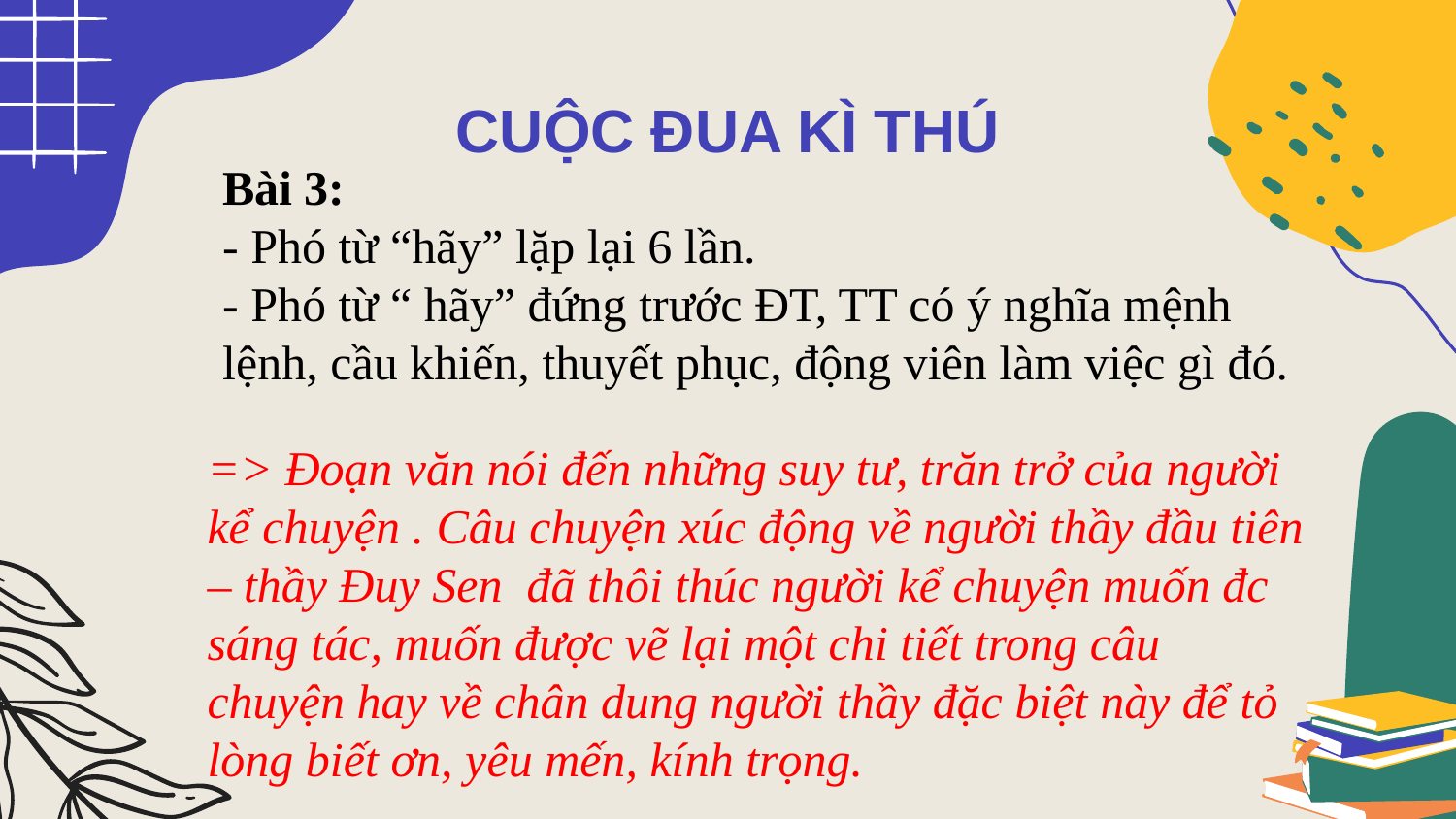

# CUỘC ĐUA KÌ THÚ
Bài 3:
- Phó từ “hãy” lặp lại 6 lần.
- Phó từ “ hãy” đứng trước ĐT, TT có ý nghĩa mệnh lệnh, cầu khiến, thuyết phục, động viên làm việc gì đó.
=> Đoạn văn nói đến những suy tư, trăn trở của người kể chuyện . Câu chuyện xúc động về người thầy đầu tiên – thầy Đuy Sen  đã thôi thúc người kể chuyện muốn đc sáng tác, muốn được vẽ lại một chi tiết trong câu chuyện hay về chân dung người thầy đặc biệt này để tỏ lòng biết ơn, yêu mến, kính trọng.